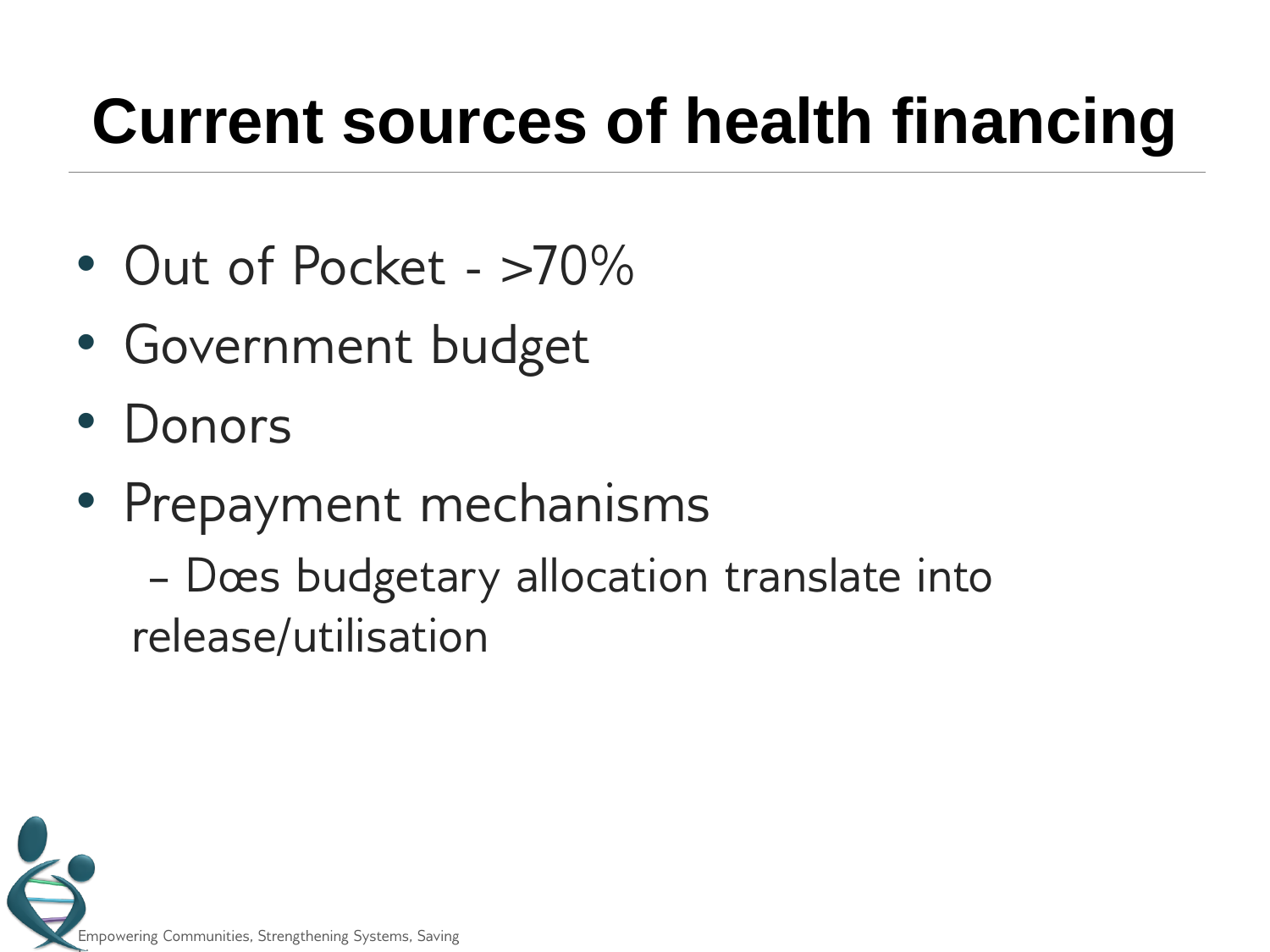

# Current sources of health financing
Out of Pocket - >70%
Government budget
Donors
Prepayment mechanisms
 – Does budgetary allocation translate into release/utilisation